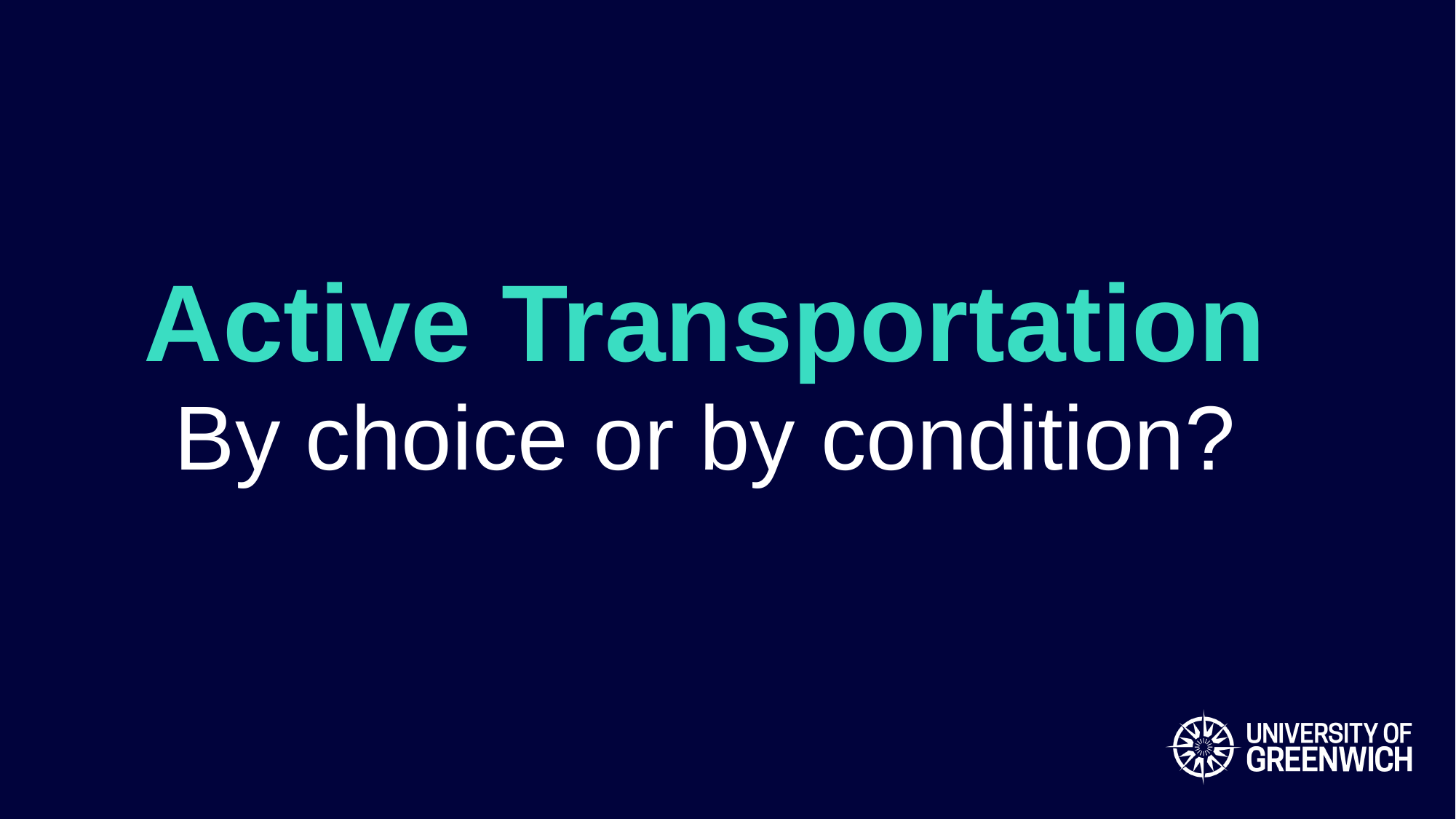

# Active Transportation
By choice or by condition?